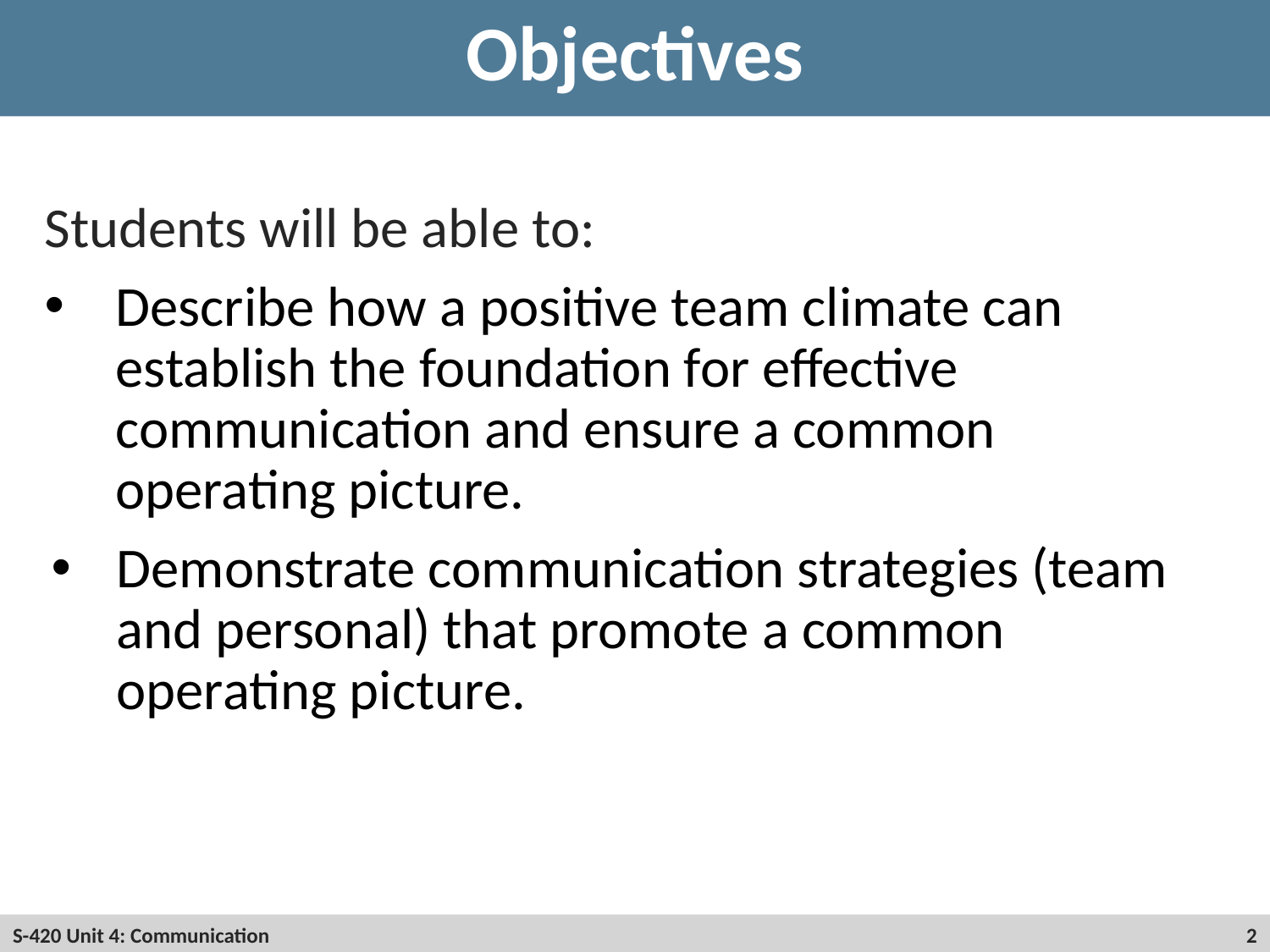

# Objectives
Students will be able to:
Describe how a positive team climate can establish the foundation for effective communication and ensure a common operating picture.
Demonstrate communication strategies (team and personal) that promote a common operating picture.